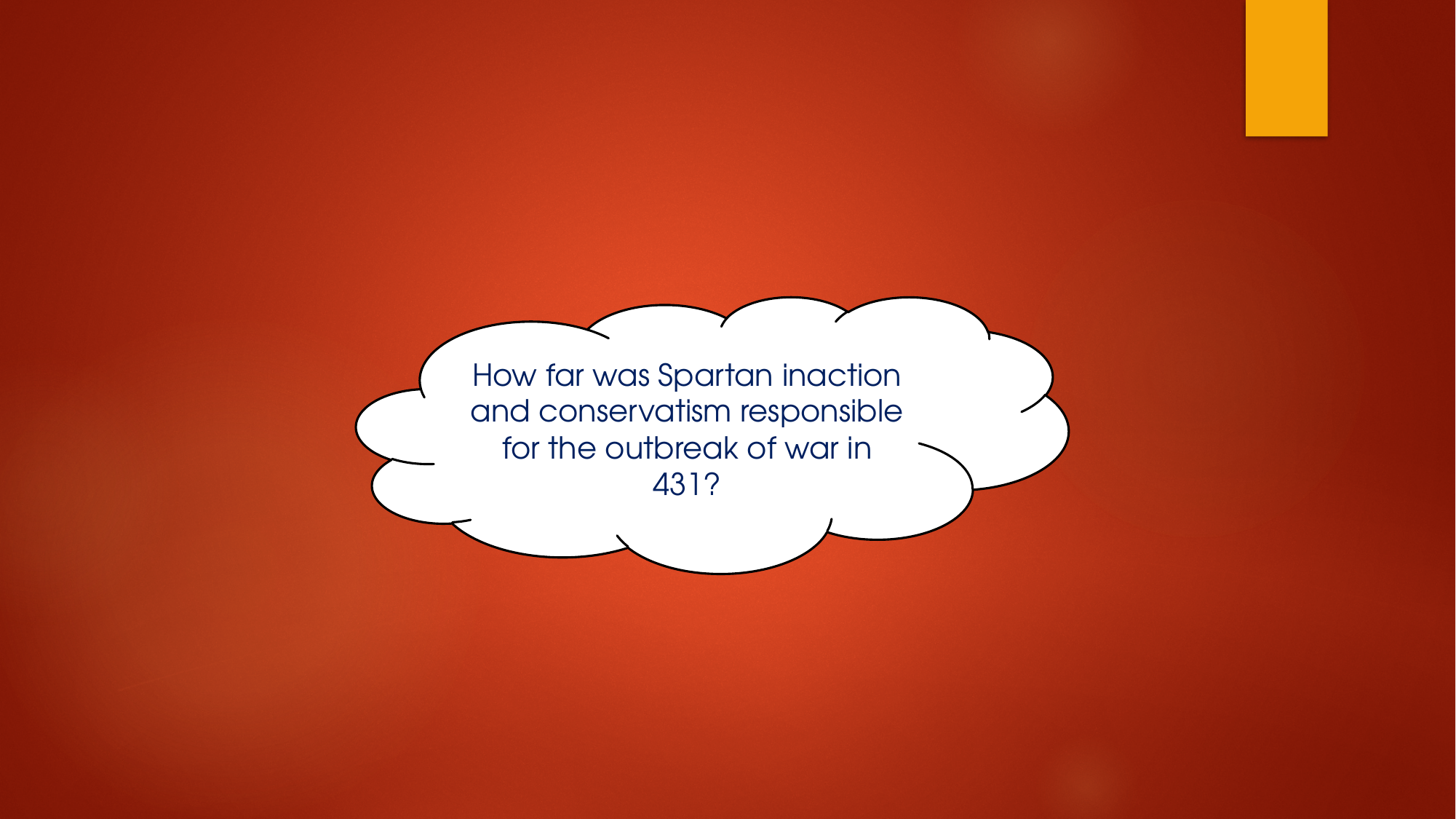

How far was Spartan inaction and conservatism responsible for the outbreak of war in 431?